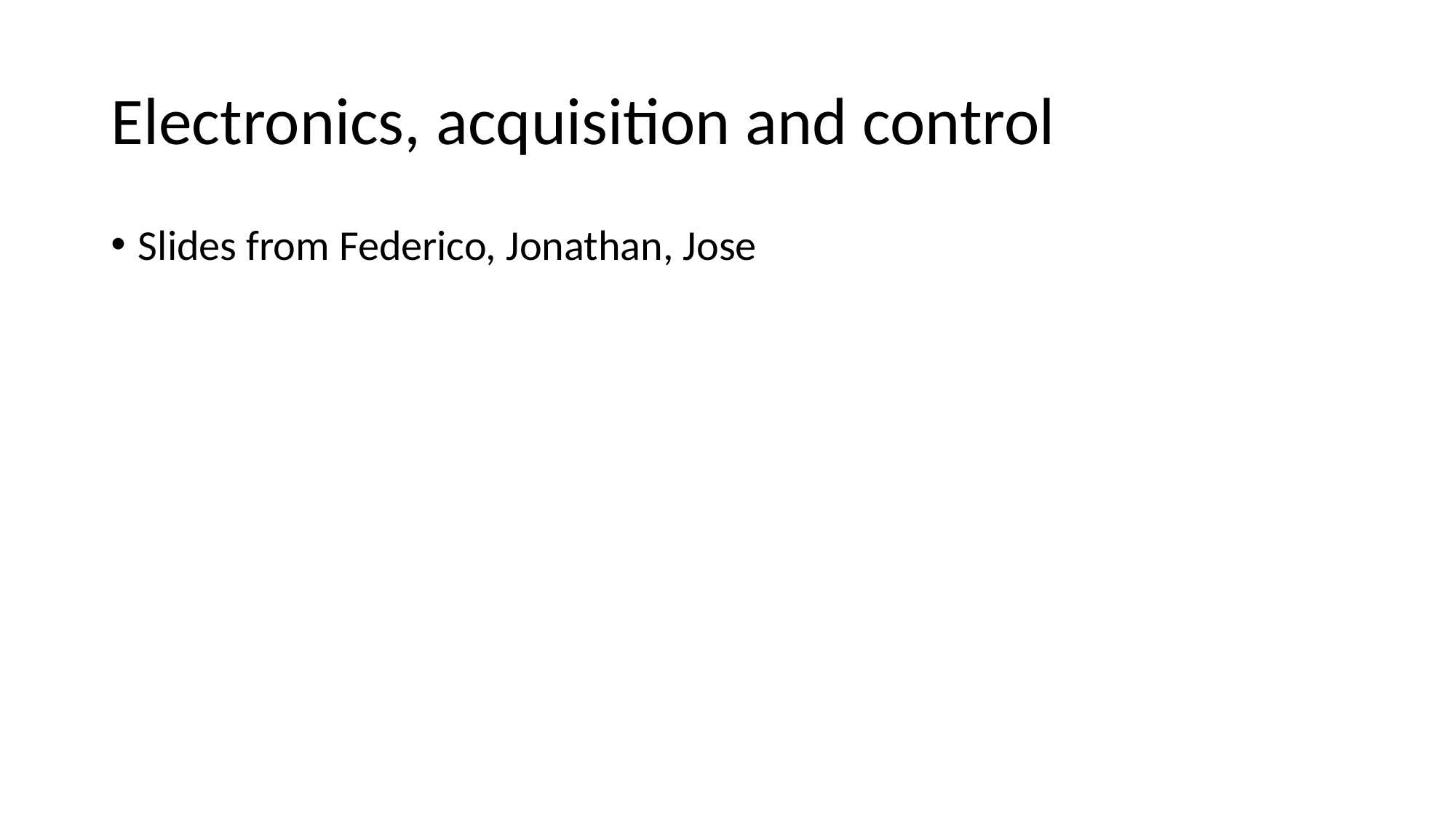

# Electronics, acquisition and control
Slides from Federico, Jonathan, Jose